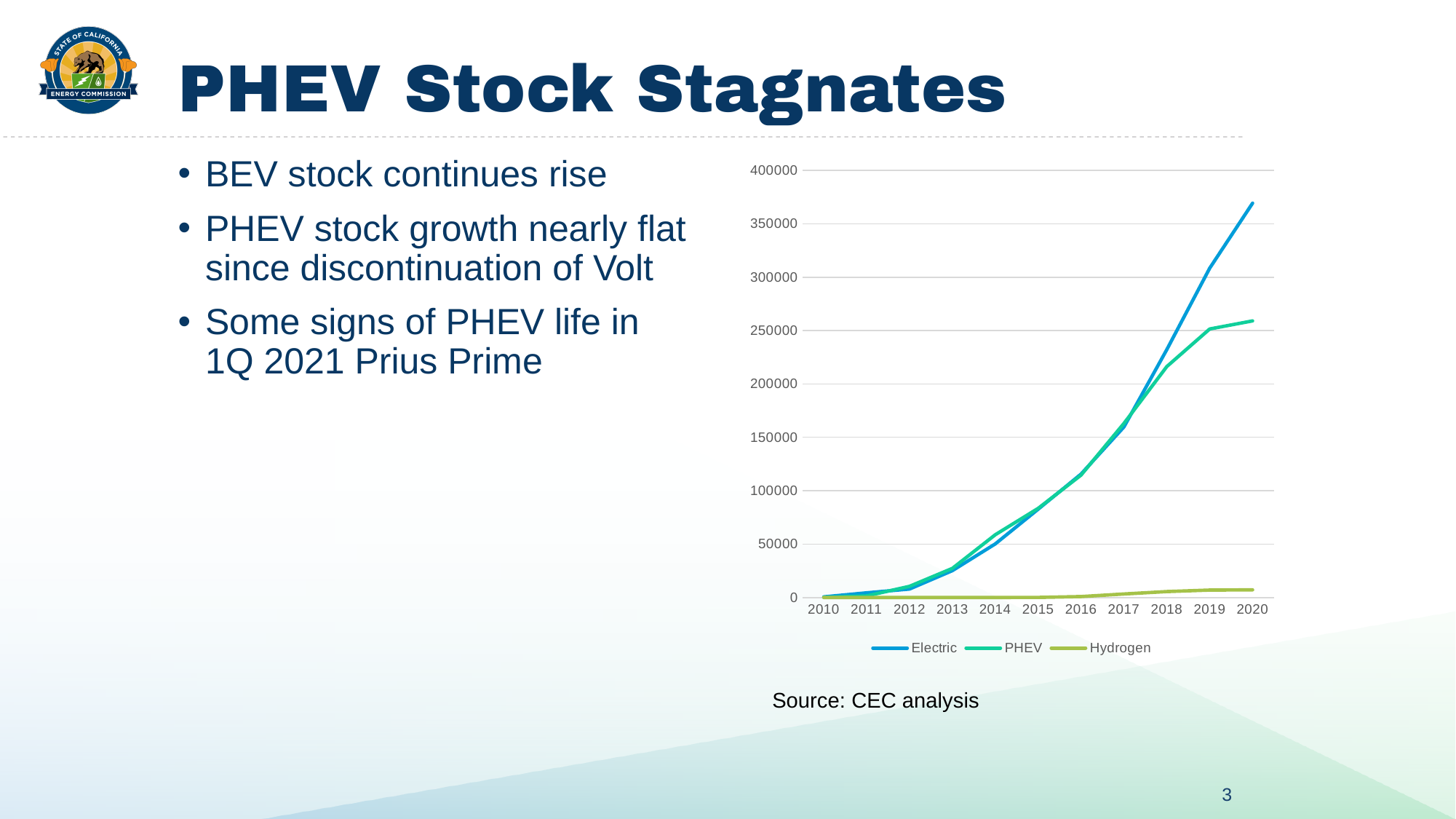

# PHEV Stock Stagnates
BEV stock continues rise
PHEV stock growth nearly flat since discontinuation of Volt
Some signs of PHEV life in 1Q 2021 Prius Prime

### Chart

| Category | Electric | PHEV | Hydrogen |
|---|---|---|---|
| 2010 | 601.0 | 153.0 | 14.0 |
| 2011 | 4375.0 | 1482.0 | 20.0 |
| 2012 | 7902.0 | 10454.0 | 26.0 |
| 2013 | 25146.0 | 27281.0 | 24.0 |
| 2014 | 50175.0 | 58764.0 | 38.0 |
| 2015 | 82686.0 | 83482.0 | 79.0 |
| 2016 | 115569.0 | 114602.0 | 854.0 |
| 2017 | 159705.0 | 163057.0 | 3271.0 |
| 2018 | 232239.0 | 216328.0 | 5525.0 |
| 2019 | 308447.0 | 251522.0 | 6933.0 |
| 2020 | 369364.0 | 259109.0 | 7129.0 |
Source: CEC analysis
3